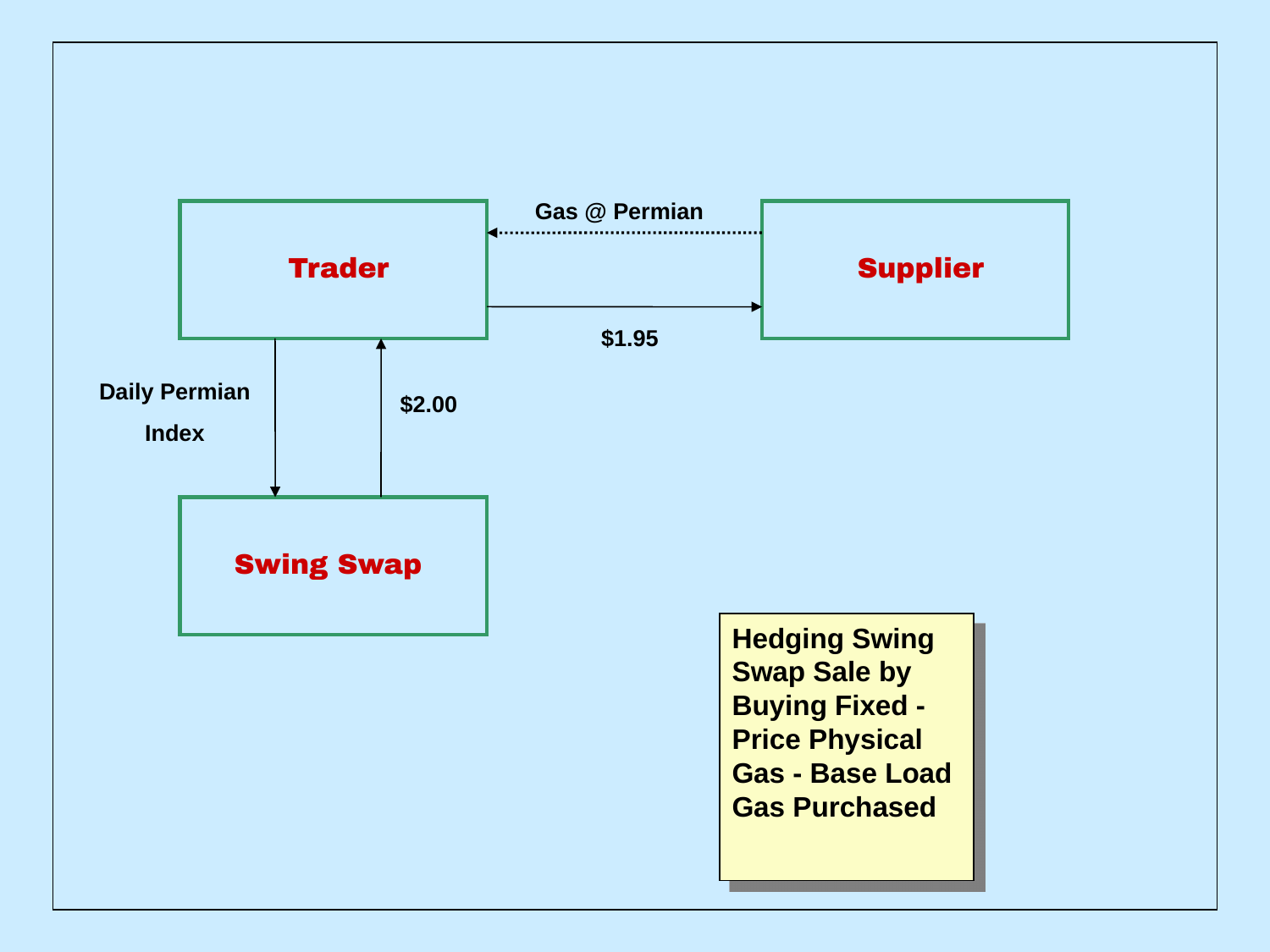

Gas @ Permian

Trader
Supplier

$1.95

Daily Permian
Index
$2.00

Swing Swap
Hedging Swing Swap Sale by Buying Fixed -Price Physical Gas - Base Load Gas Purchased